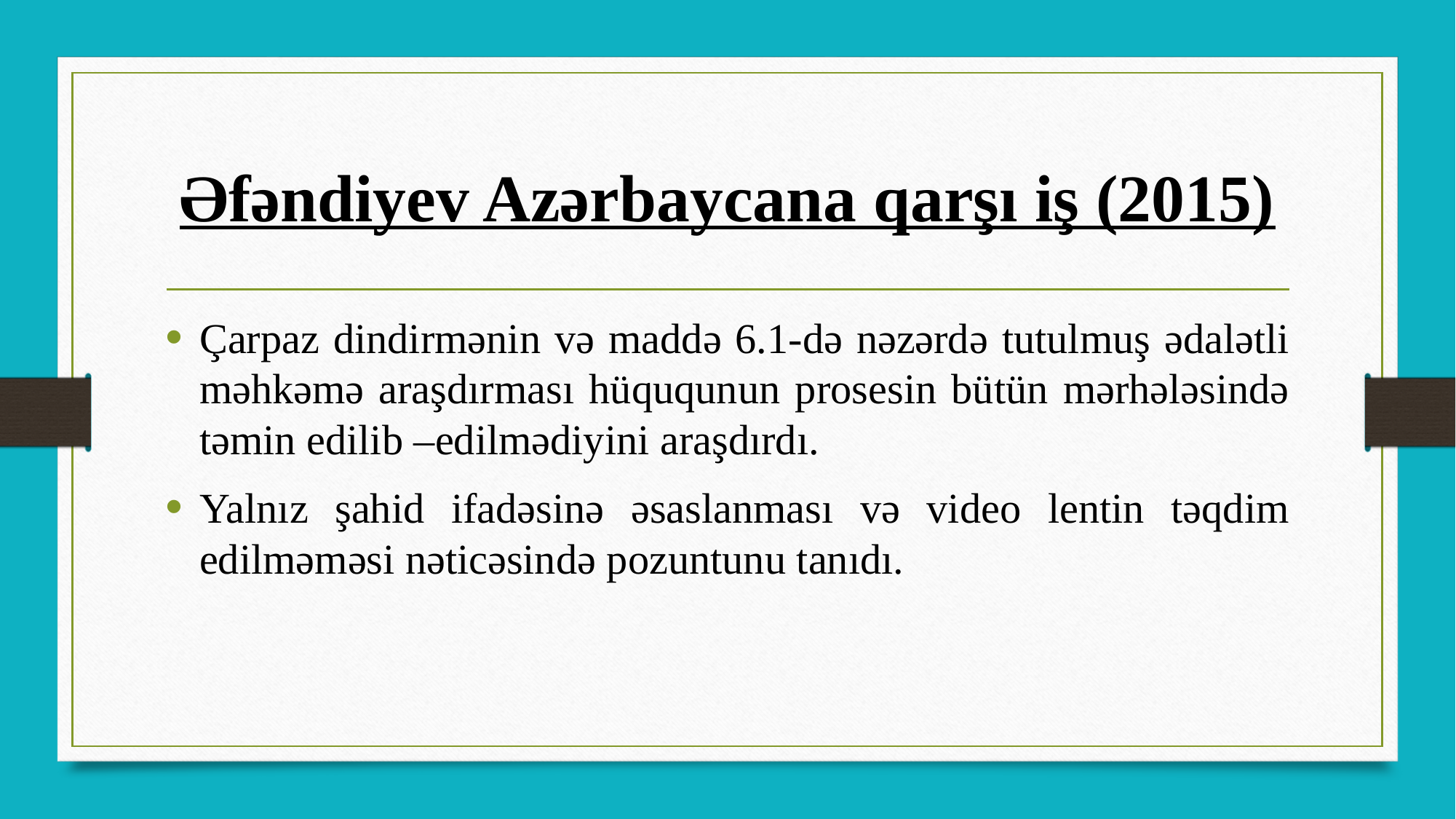

# Əfəndiyev Azərbaycana qarşı iş (2015)
Çarpaz dindirmənin və maddə 6.1-də nəzərdə tutulmuş ədalətli məhkəmə araşdırması hüququnun prosesin bütün mərhələsində təmin edilib –edilmədiyini araşdırdı.
Yalnız şahid ifadəsinə əsaslanması və video lentin təqdim edilməməsi nəticəsində pozuntunu tanıdı.